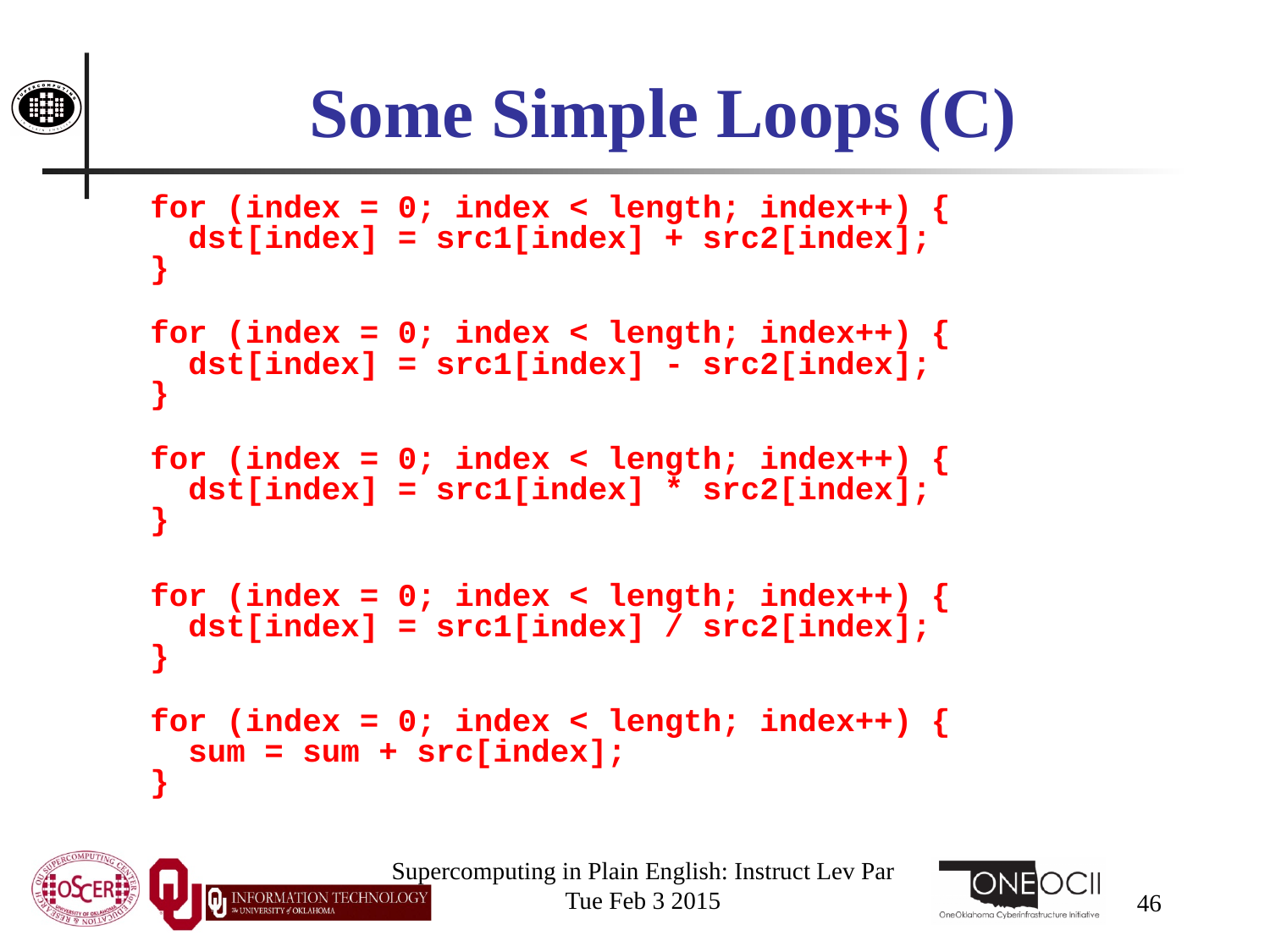

# Some Simple Loops (C)
for (index = 0; index < length; index++) {
  dst[index] = src1[index] + src2[index];
}

for (index = 0; index < length; index++) {
  dst[index] = src1[index] - src2[index];
}

for (index = 0; index < length; index++) {
  dst[index] = src1[index] * src2[index];
}

for (index = 0; index < length; index++) {
  dst[index] = src1[index] / src2[index];
}

for (index = 0; index < length; index++) {
  sum = sum + src[index];
}
Supercomputing in Plain English: Instruct Lev Par
Tue Feb 3 2015
46